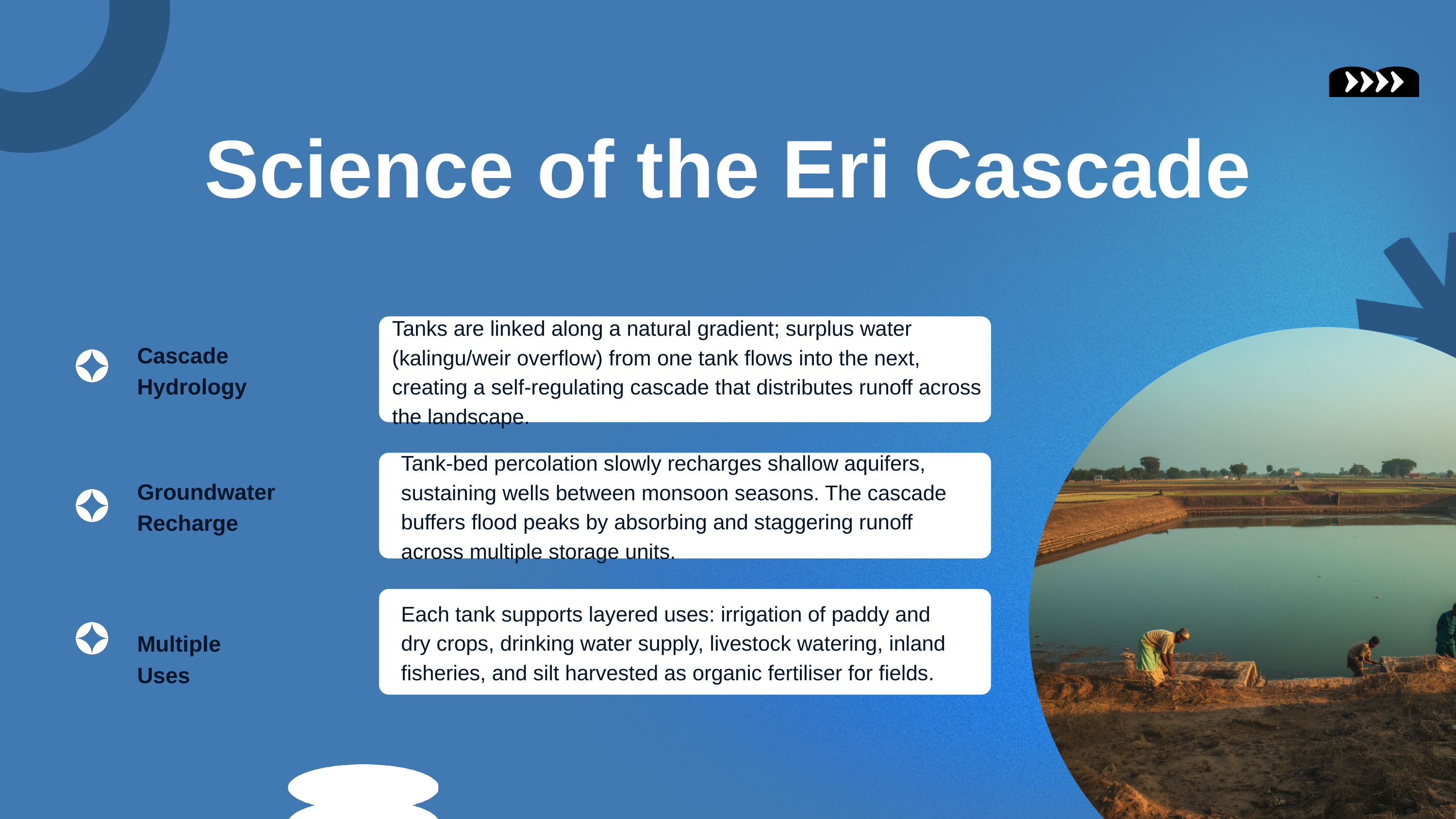

Science of the Eri Cascade

Tanks are linked along a natural gradient; surplus water (kalingu/weir overflow) from one tank flows into the next, creating a self-regulating cascade that distributes runoff across the landscape.

Cascade
Hydrology

Tank-bed percolation slowly recharges shallow aquifers, sustaining wells between monsoon seasons. The cascade buffers flood peaks by absorbing and staggering runoff across multiple storage units.

Groundwater
Recharge

Each tank supports layered uses: irrigation of paddy and dry crops, drinking water supply, livestock watering, inland fisheries, and silt harvested as organic fertiliser for fields.

Multiple
Uses